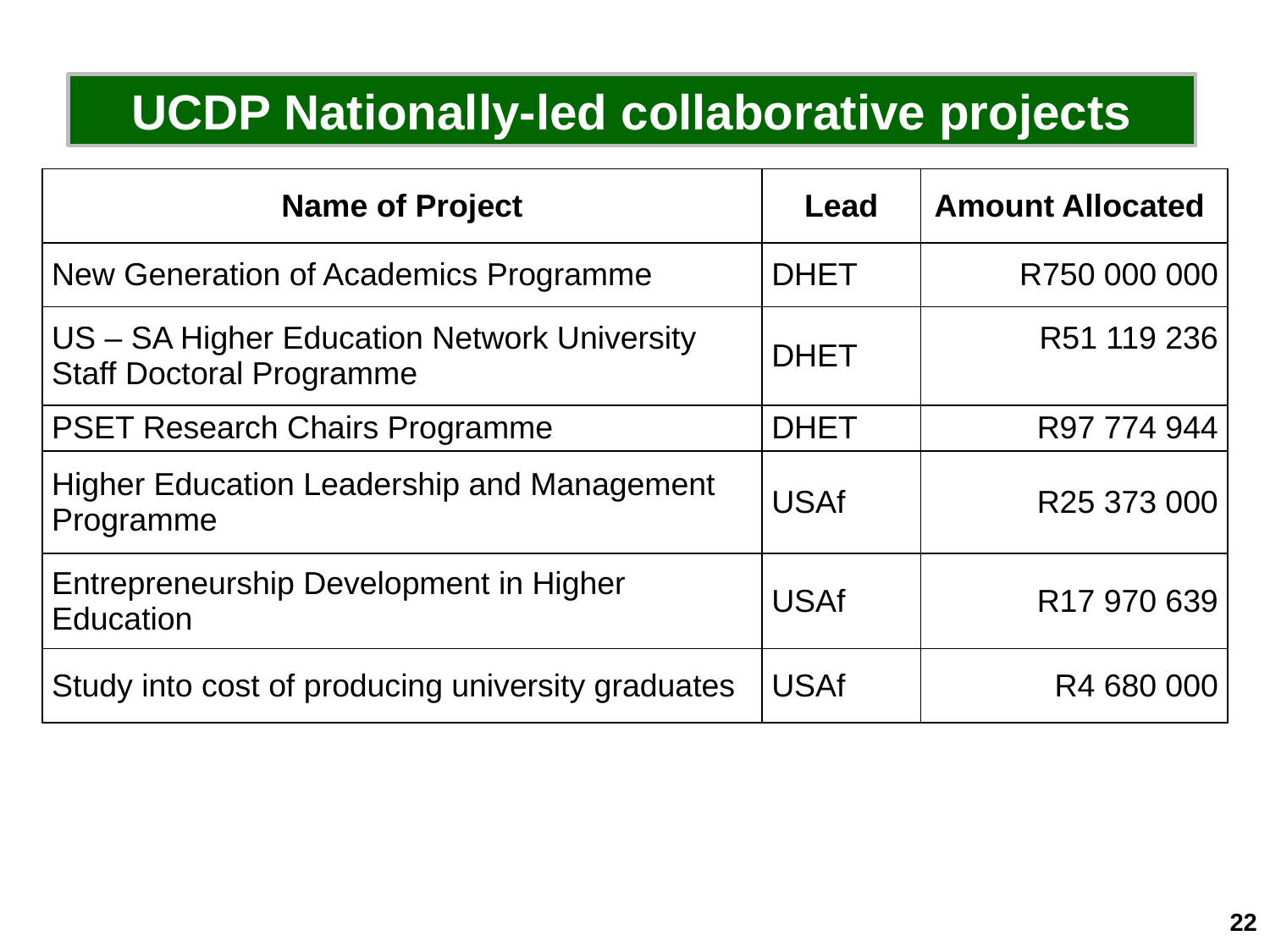

UCDP Nationally-led collaborative projects
| Name of Project | Lead | Amount Allocated |
| --- | --- | --- |
| New Generation of Academics Programme | DHET | R750 000 000 |
| US – SA Higher Education Network University Staff Doctoral Programme | DHET | R51 119 236 |
| PSET Research Chairs Programme | DHET | R97 774 944 |
| Higher Education Leadership and Management Programme | USAf | R25 373 000 |
| Entrepreneurship Development in Higher Education | USAf | R17 970 639 |
| Study into cost of producing university graduates | USAf | R4 680 000 |

22